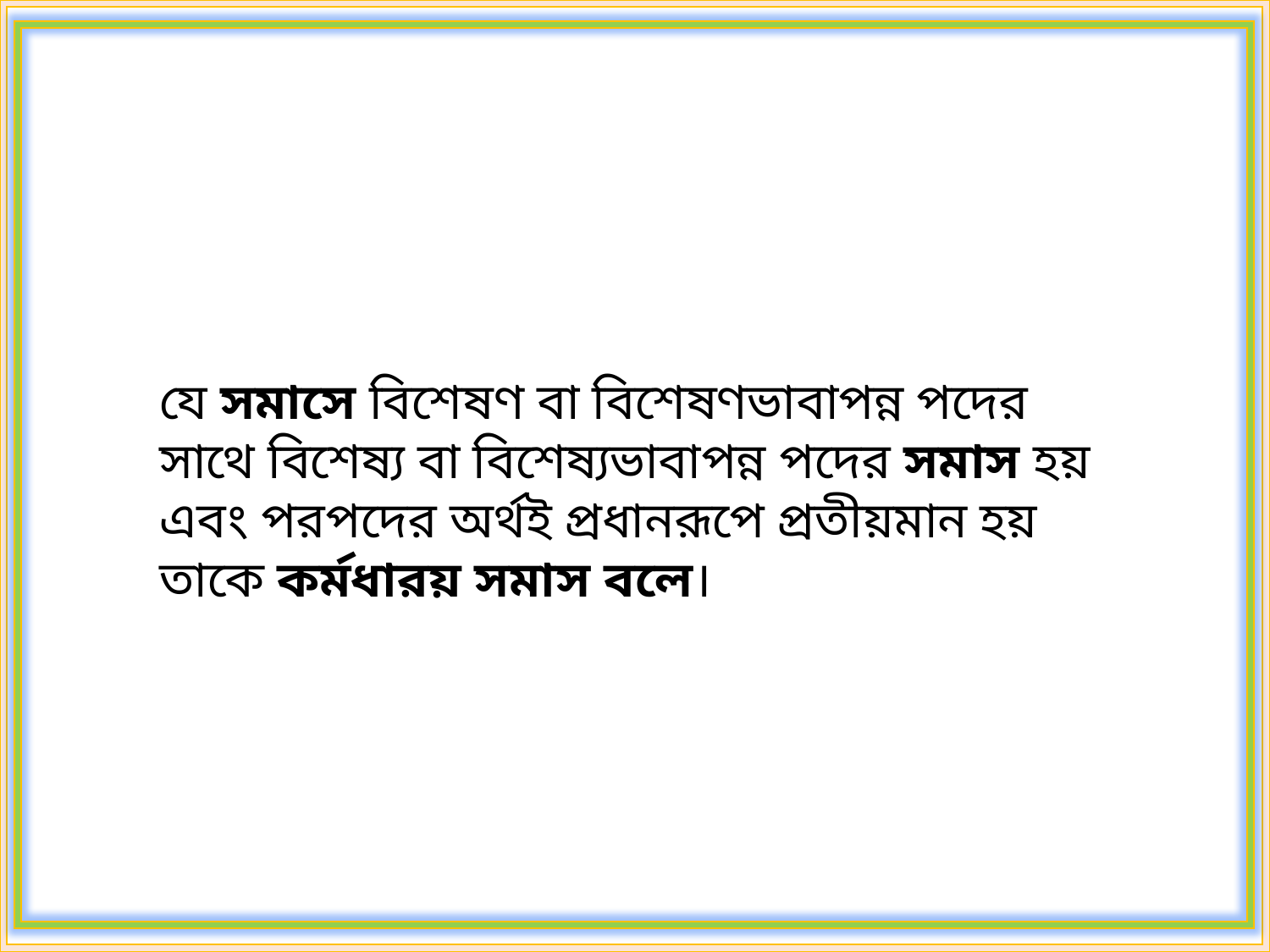

যে সমাসে বিশেষণ বা বিশেষণভাবাপন্ন পদের সাথে বিশেষ্য বা বিশেষ্যভাবাপন্ন পদের সমাস হয় এবং পরপদের অর্থই প্রধানরূপে প্রতীয়মান হয় তাকে কর্মধারয় সমাস বলে।